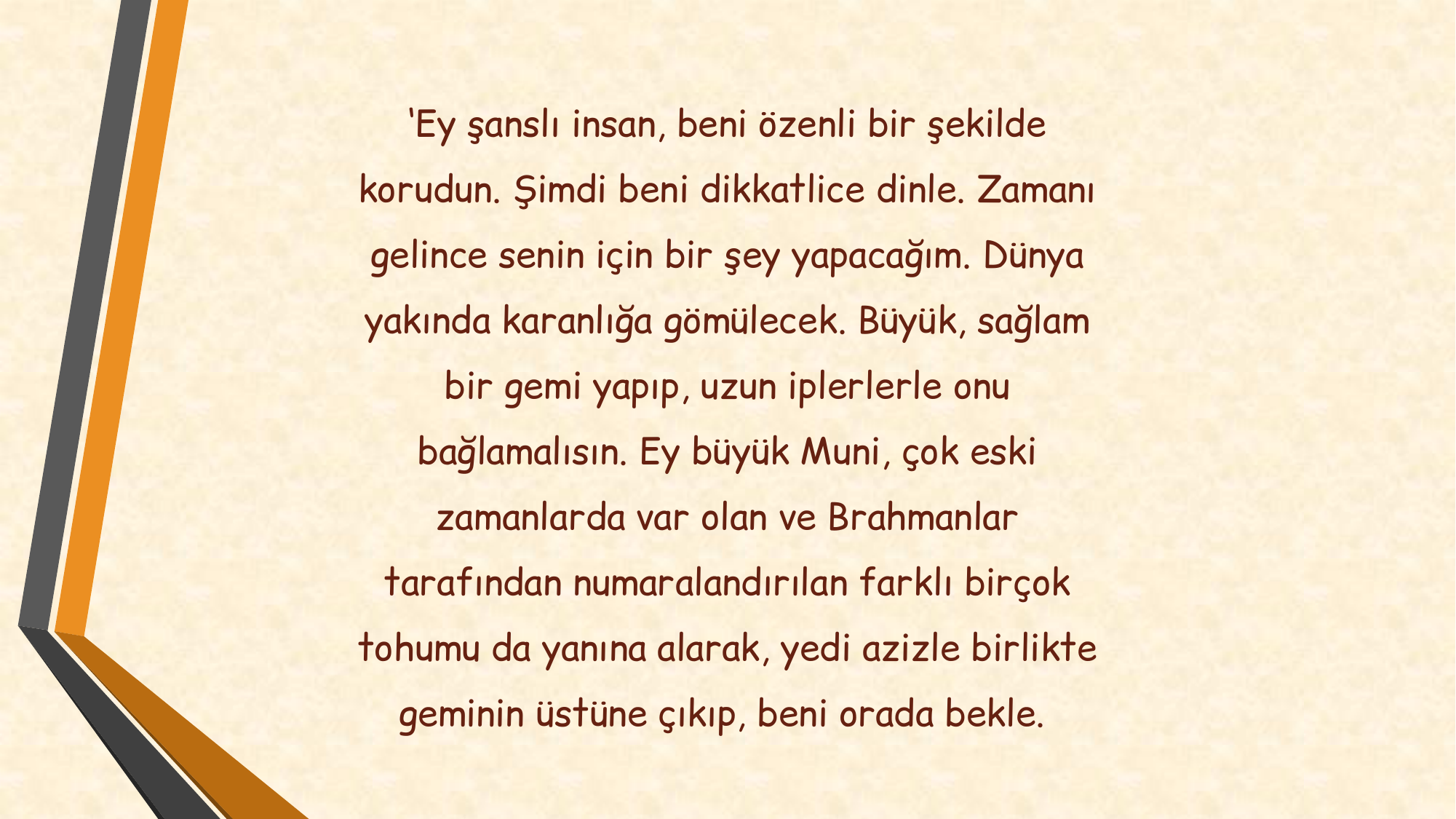

‘Ey şanslı insan, beni özenli bir şekilde korudun. Şimdi beni dikkatlice dinle. Zamanı gelince senin için bir şey yapacağım. Dünya yakında karanlığa gömülecek. Büyük, sağlam bir gemi yapıp, uzun iplerlerle onu bağlamalısın. Ey büyük Muni, çok eski zamanlarda var olan ve Brahmanlar tarafından numaralandırılan farklı birçok tohumu da yanına alarak, yedi azizle birlikte geminin üstüne çıkıp, beni orada bekle.